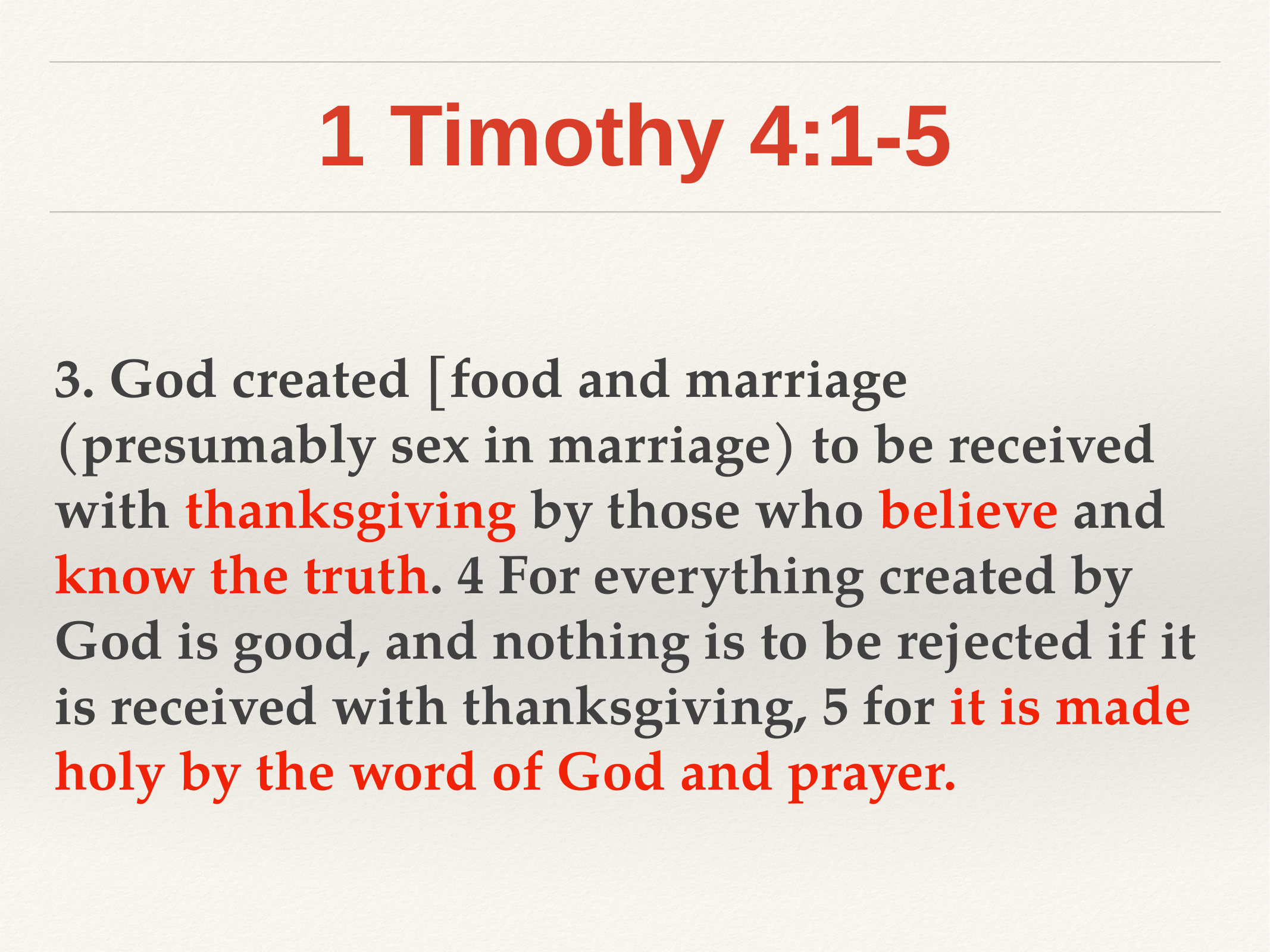

# 1 Timothy 4:1-5
3. God created [food and marriage (presumably sex in marriage) to be received with thanksgiving by those who believe and know the truth. 4 For everything created by God is good, and nothing is to be rejected if it is received with thanksgiving, 5 for it is made holy by the word of God and prayer.